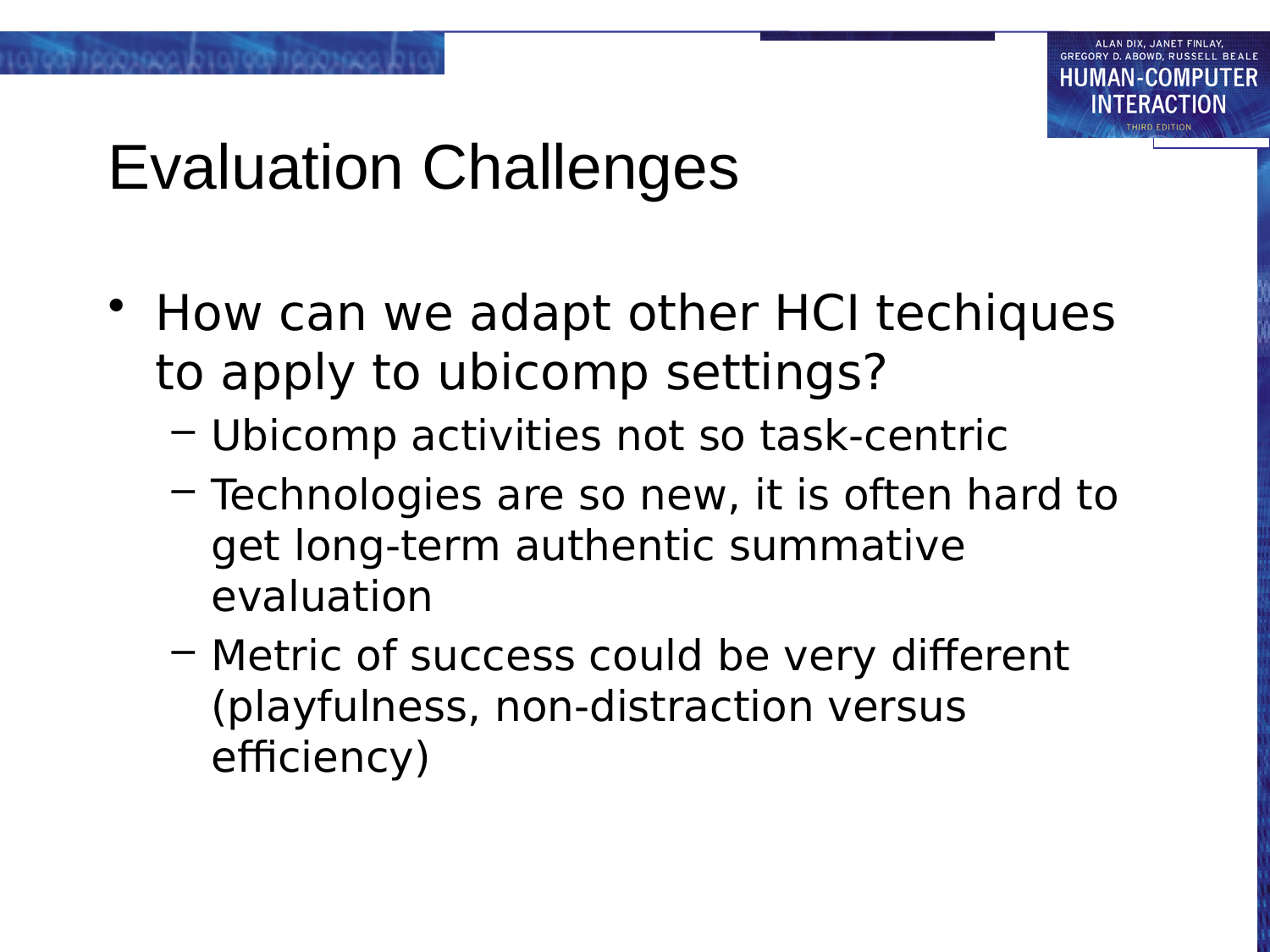

# Evaluation Challenges
How can we adapt other HCI techiques to apply to ubicomp settings?
Ubicomp activities not so task-centric
Technologies are so new, it is often hard to get long-term authentic summative evaluation
Metric of success could be very different (playfulness, non-distraction versus efficiency)